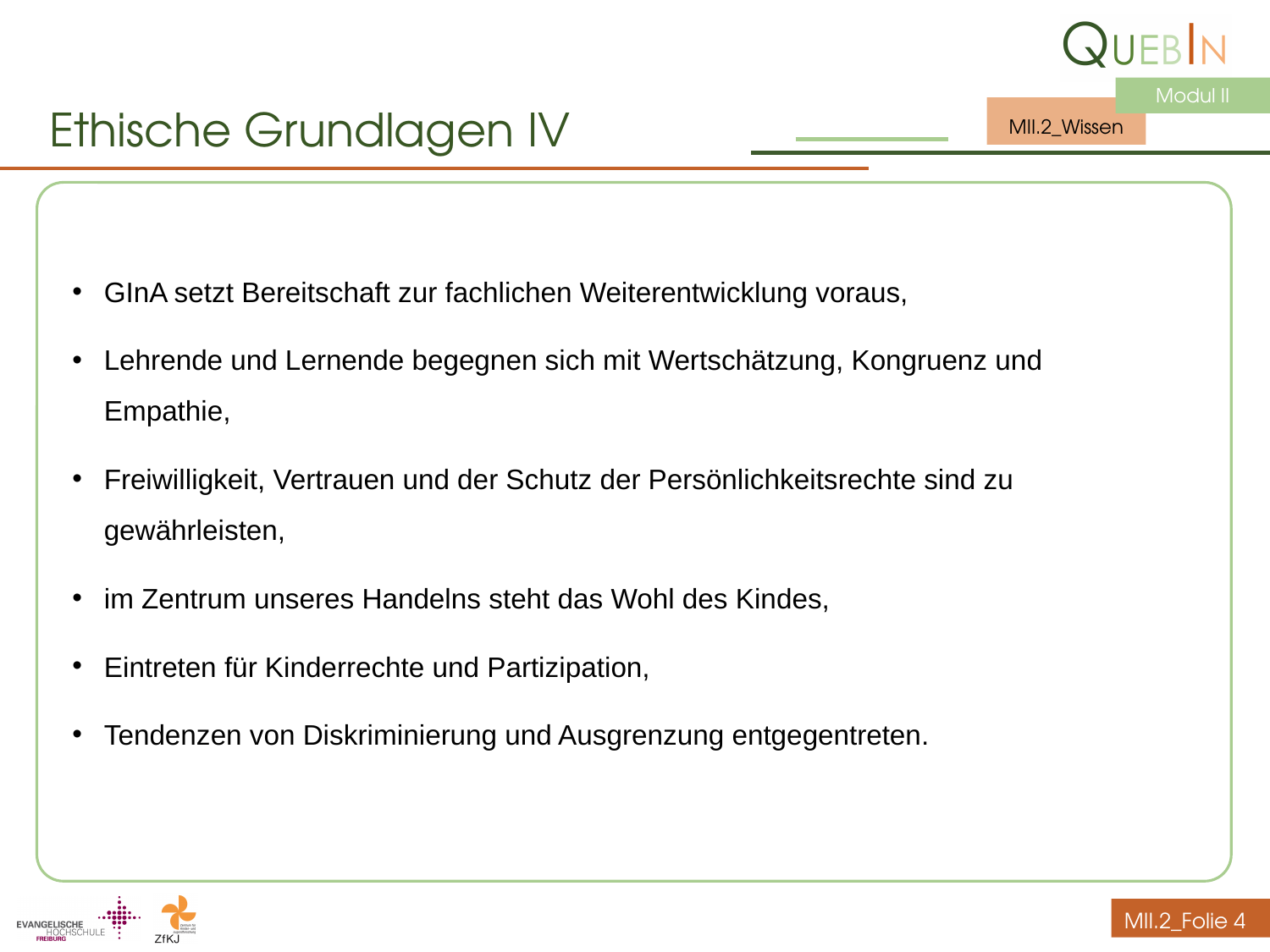

# Ethische Grundlagen IV
GInA setzt Bereitschaft zur fachlichen Weiterentwicklung voraus,
Lehrende und Lernende begegnen sich mit Wertschätzung, Kongruenz und Empathie,
Freiwilligkeit, Vertrauen und der Schutz der Persönlichkeitsrechte sind zu gewährleisten,
im Zentrum unseres Handelns steht das Wohl des Kindes,
Eintreten für Kinderrechte und Partizipation,
Tendenzen von Diskriminierung und Ausgrenzung entgegentreten.
MII.2_Folie 4